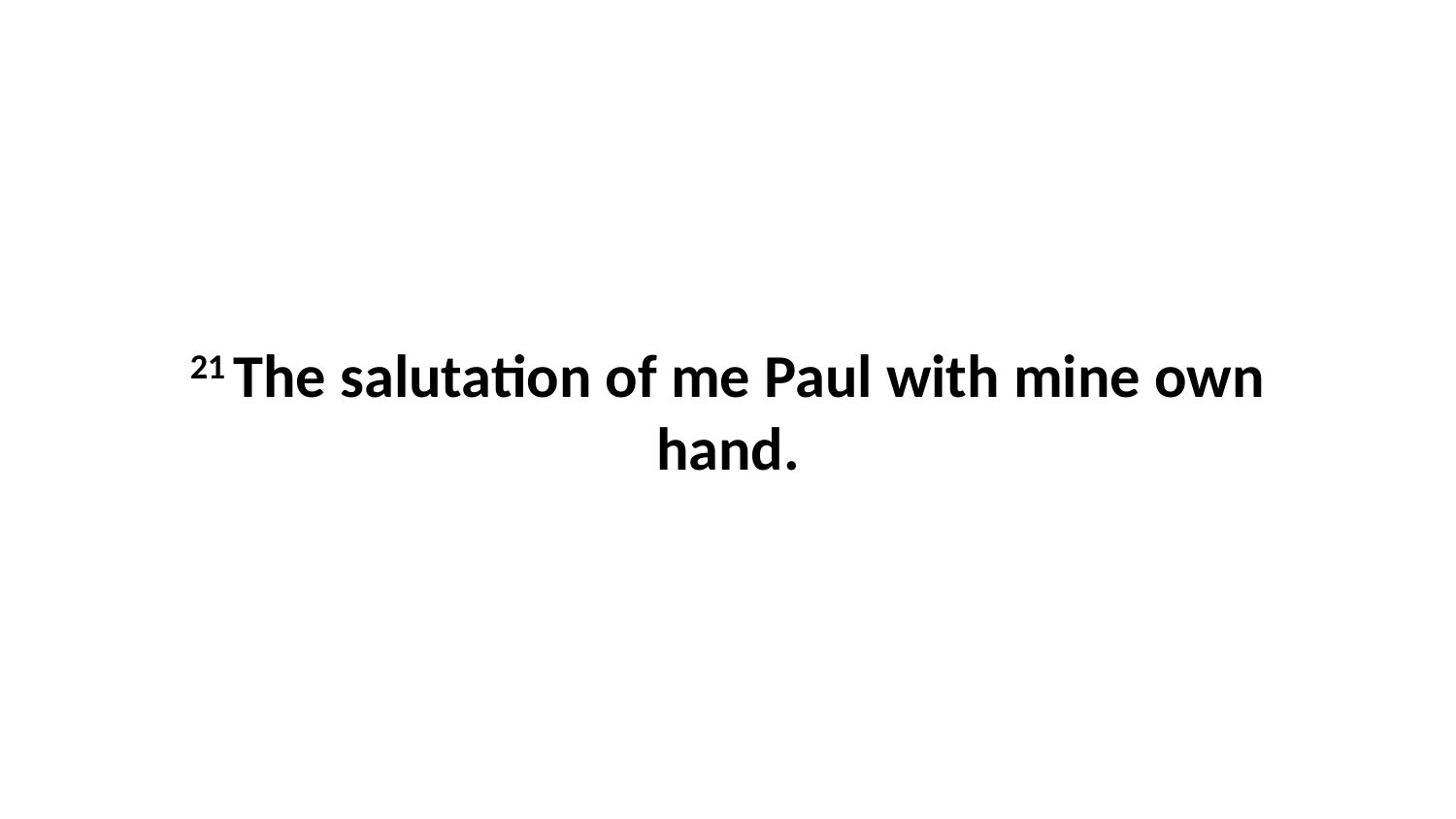

21 The salutation of me Paul with mine own hand.